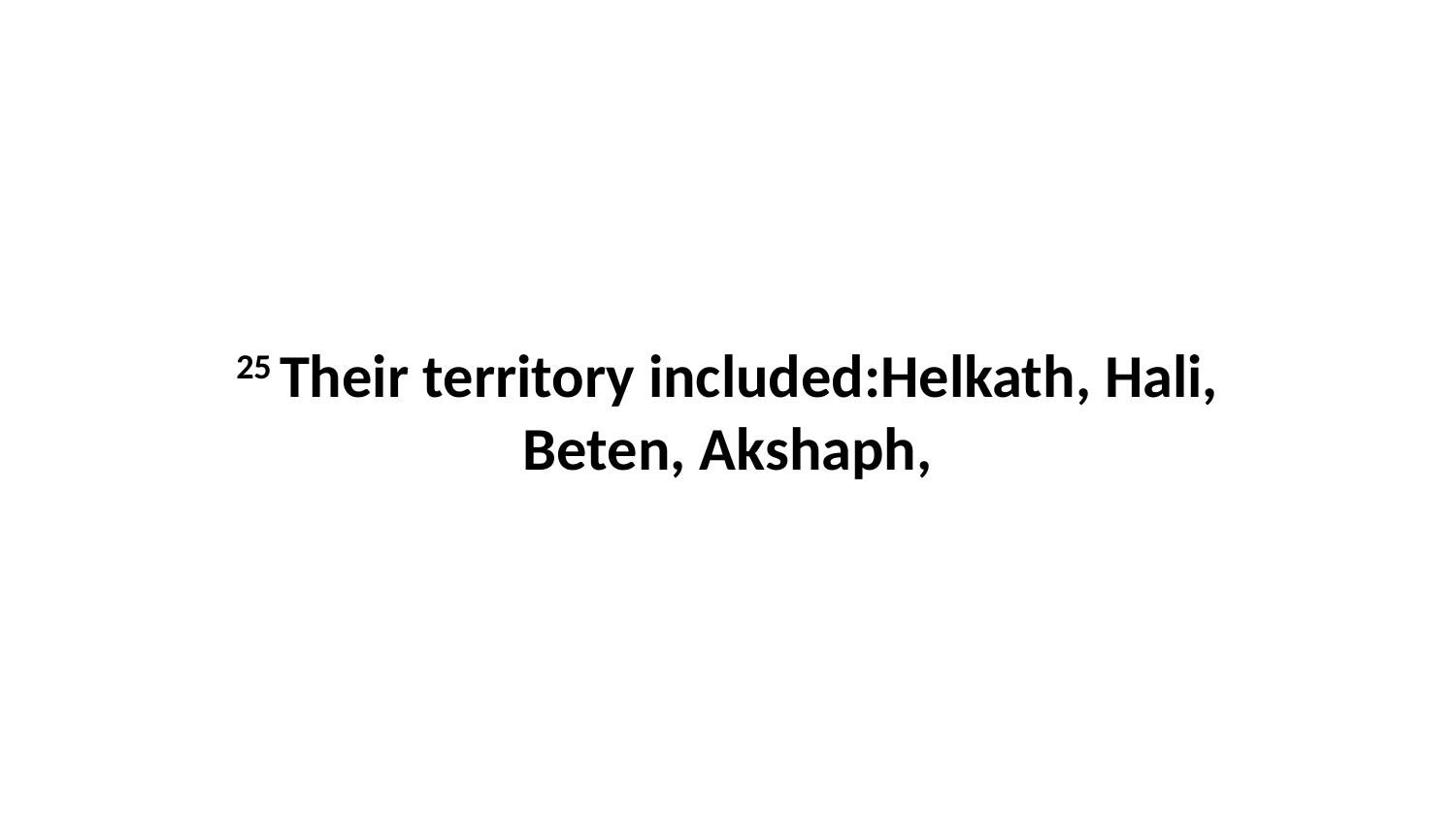

25 Their territory included:Helkath, Hali, Beten, Akshaph,